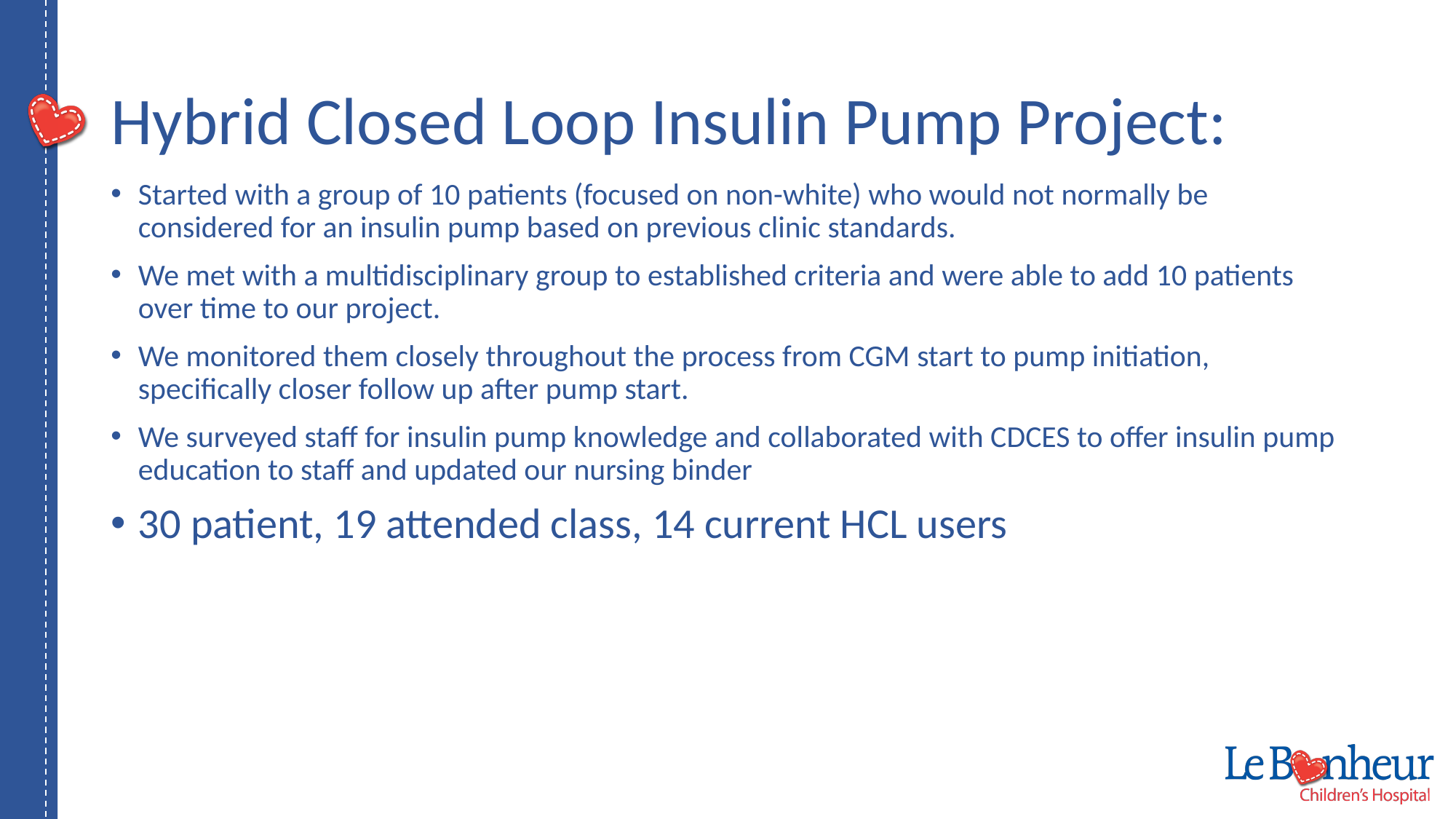

# Hybrid Closed Loop Insulin Pump Project:
Started with a group of 10 patients (focused on non-white) who would not normally be considered for an insulin pump based on previous clinic standards.
We met with a multidisciplinary group to established criteria and were able to add 10 patients over time to our project.
We monitored them closely throughout the process from CGM start to pump initiation, specifically closer follow up after pump start.
We surveyed staff for insulin pump knowledge and collaborated with CDCES to offer insulin pump education to staff and updated our nursing binder
30 patient, 19 attended class, 14 current HCL users